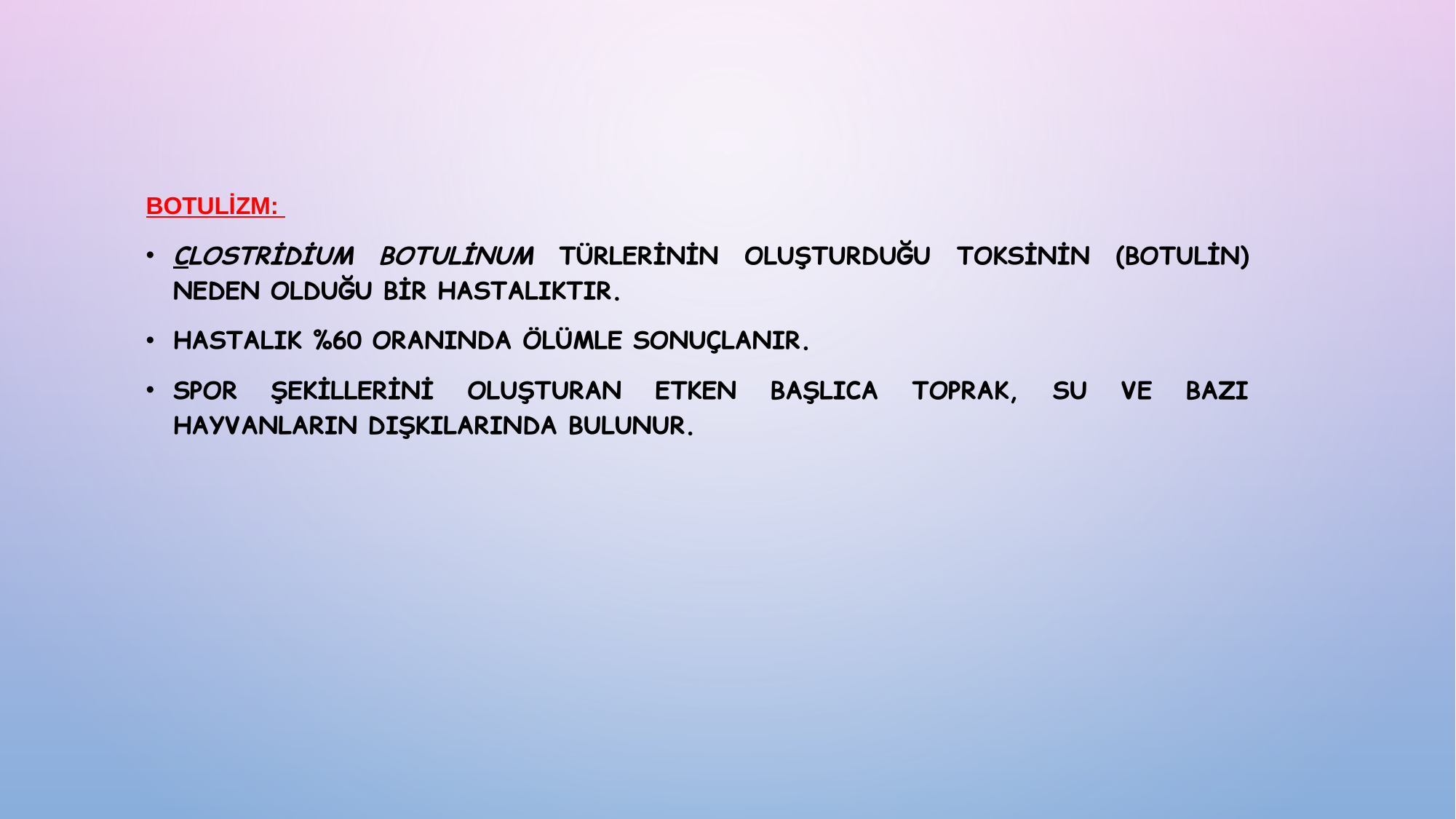

Botulizm:
Clostridium botulinum türlerinin oluşturduğu toksinin (botulin) neden olduğu bir hastalıktır.
Hastalık %60 oranında ölümle sonuçlanır.
Spor şekillerini oluşturan etken başlıca toprak, su ve bazı hayvanların dışkılarında bulunur.